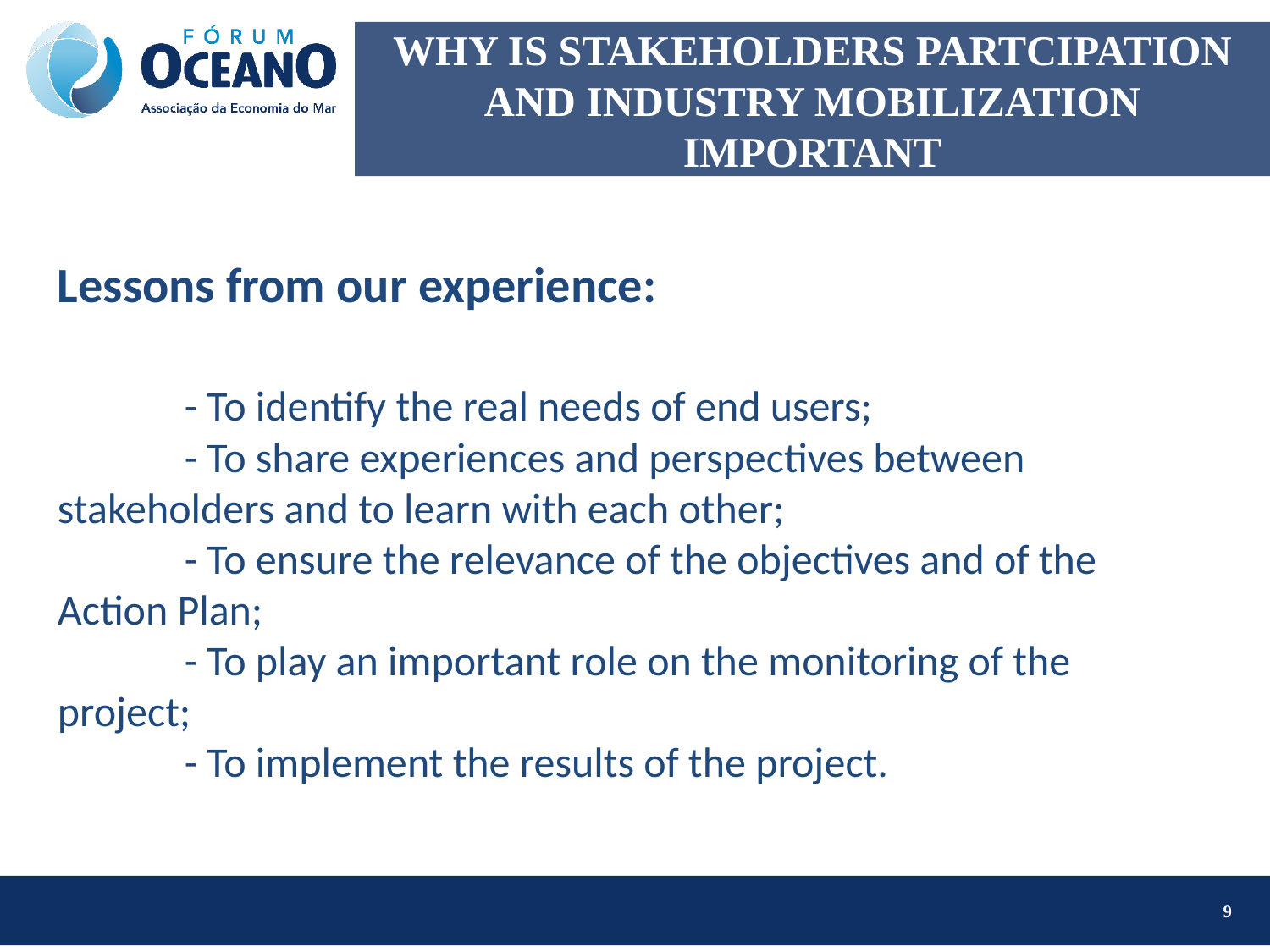

# WHY IS STAKEHOLDERS PARTCIPATION AND INDUSTRY MOBILIZATION IMPORTANT

Lessons from our experience:

	- To identify the real needs of end users;
	- To share experiences and perspectives between 	stakeholders and to learn with each other;
	- To ensure the relevance of the objectives and of the 	Action Plan;
	- To play an important role on the monitoring of the 	project;
	- To implement the results of the project.